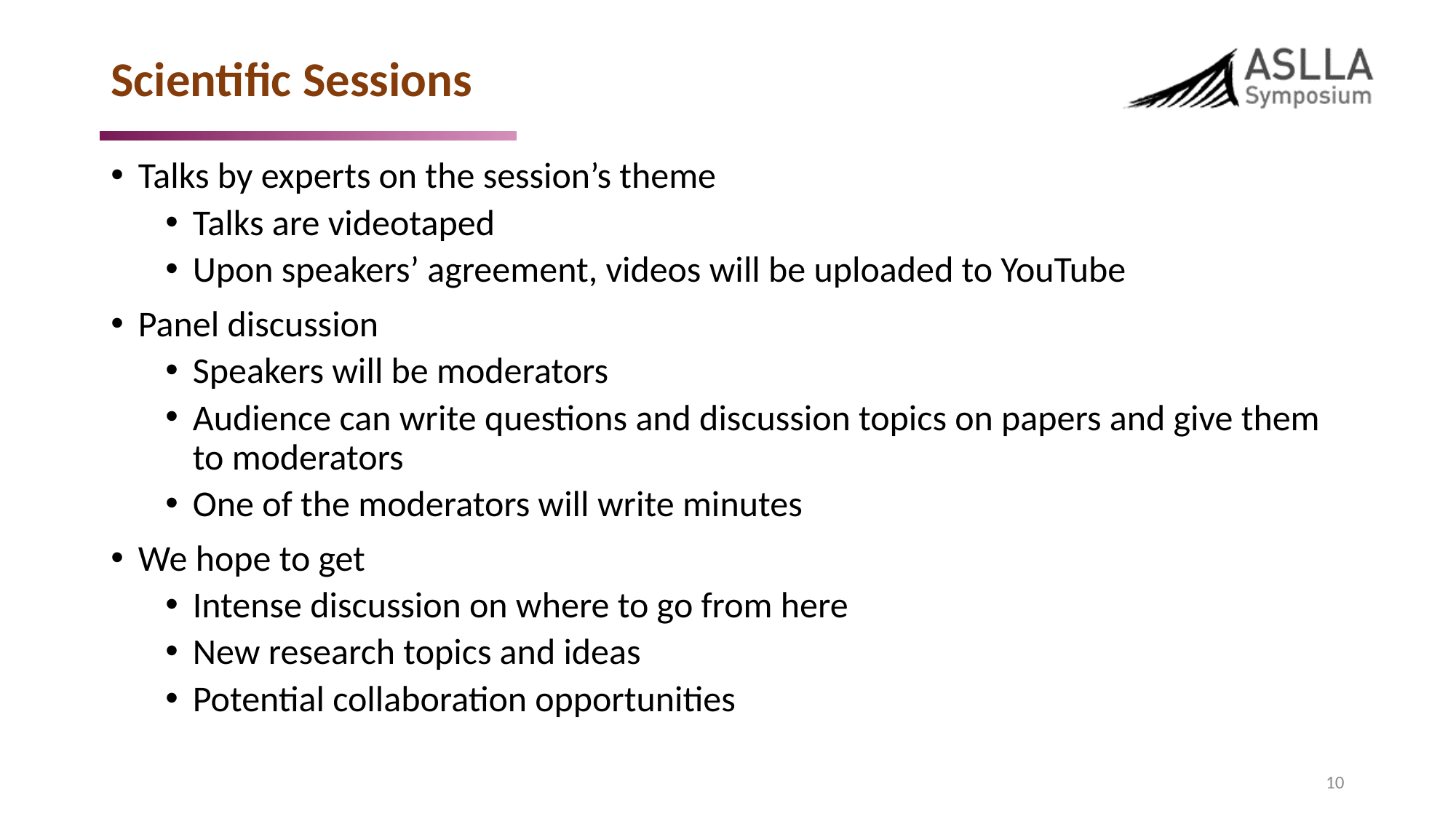

# Scientific Sessions
Talks by experts on the session’s theme
Talks are videotaped
Upon speakers’ agreement, videos will be uploaded to YouTube
Panel discussion
Speakers will be moderators
Audience can write questions and discussion topics on papers and give them to moderators
One of the moderators will write minutes
We hope to get
Intense discussion on where to go from here
New research topics and ideas
Potential collaboration opportunities

10